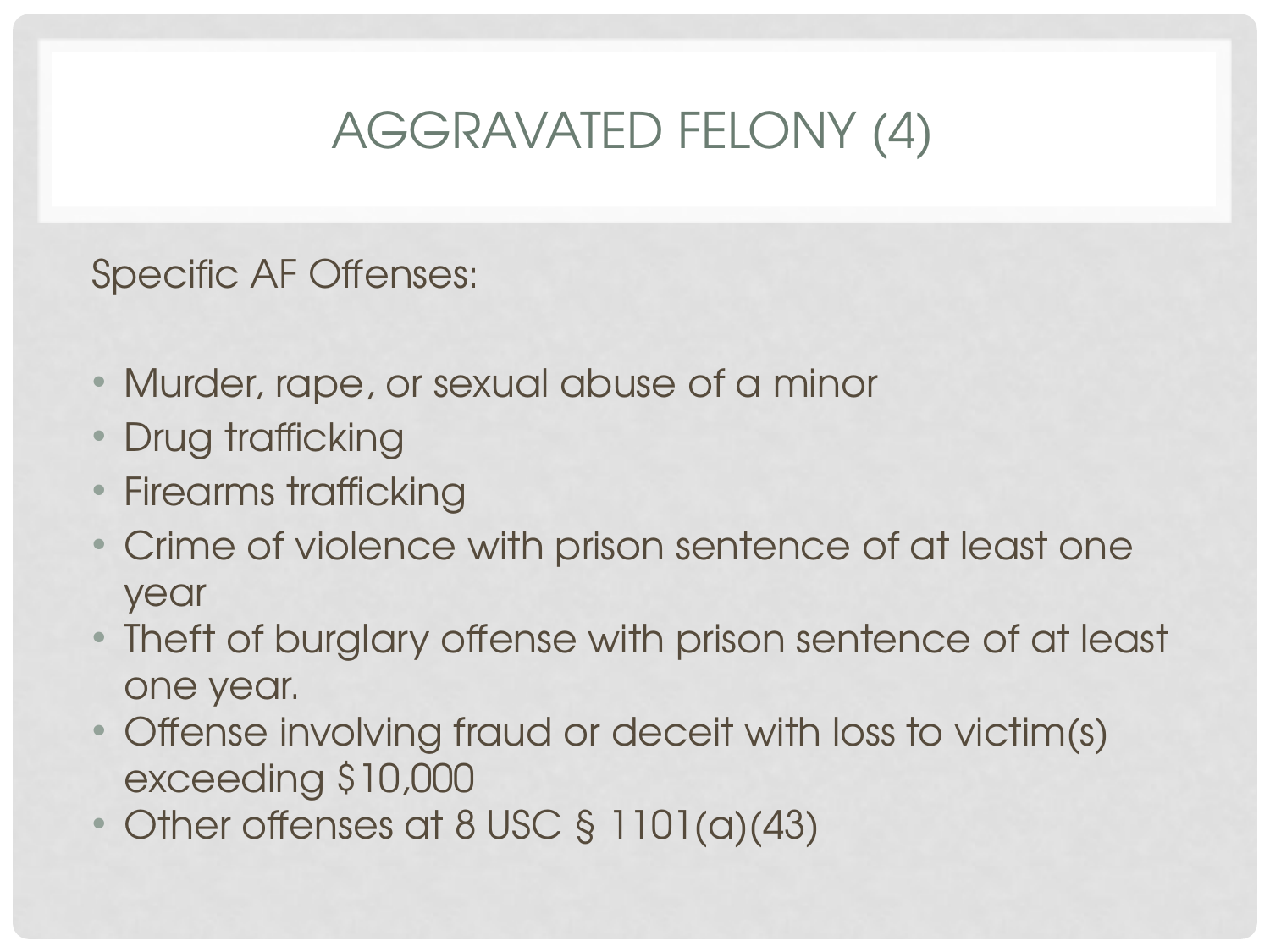

# Aggravated Felony (4)
Specific AF Offenses:

Murder, rape, or sexual abuse of a minor
Drug trafficking
Firearms trafficking
Crime of violence with prison sentence of at least one year
Theft of burglary offense with prison sentence of at least one year.
Offense involving fraud or deceit with loss to victim(s) exceeding $10,000
Other offenses at 8 USC § 1101(a)(43)